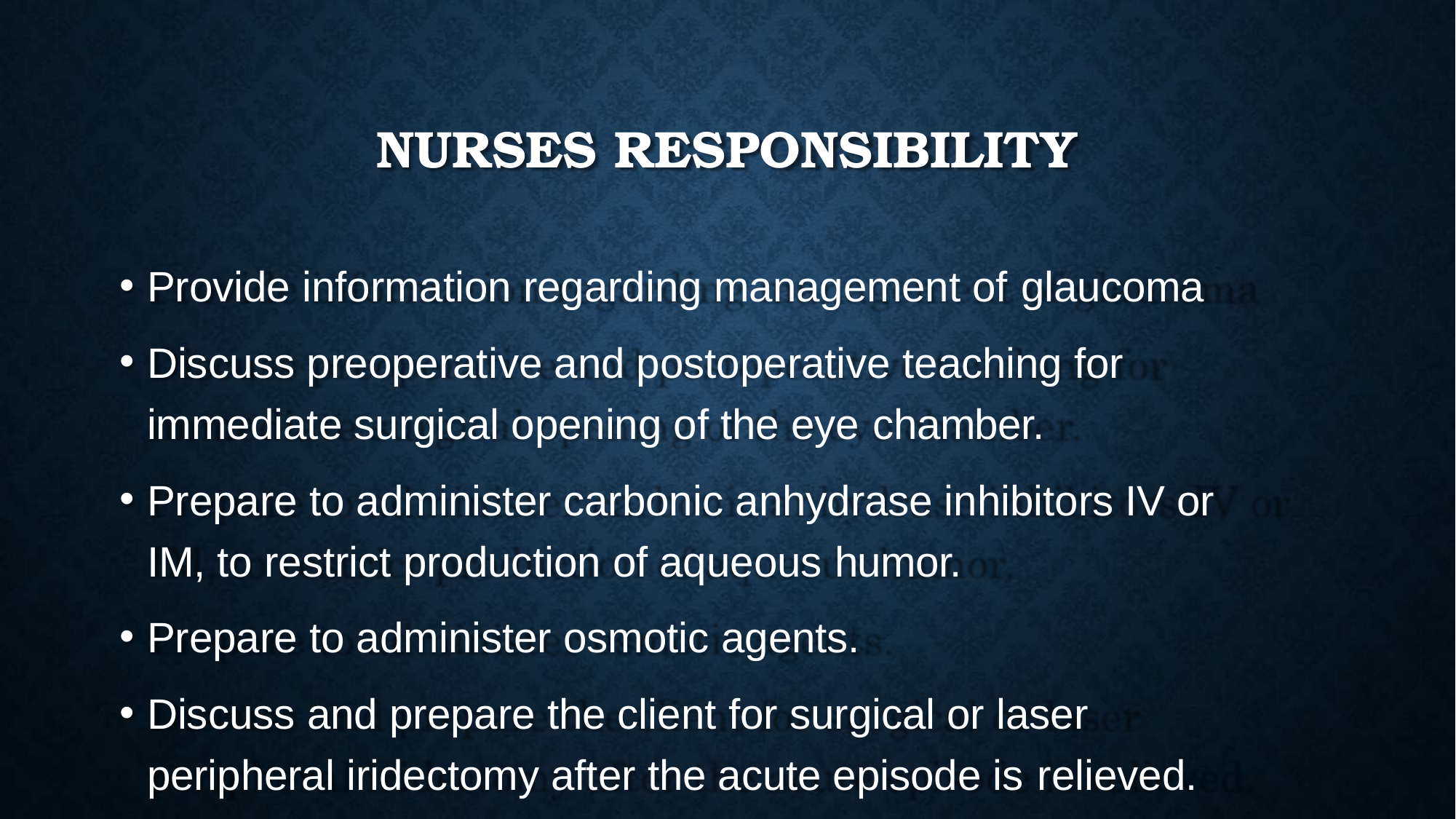

# NURSES RESPONSIBILITY
Provide information regarding management of glaucoma
Discuss preoperative and postoperative teaching for  immediate surgical opening of the eye chamber.
Prepare to administer carbonic anhydrase inhibitors IV or  IM, to restrict production of aqueous humor.
Prepare to administer osmotic agents.
Discuss and prepare the client for surgical or laser  peripheral iridectomy after the acute episode is relieved.